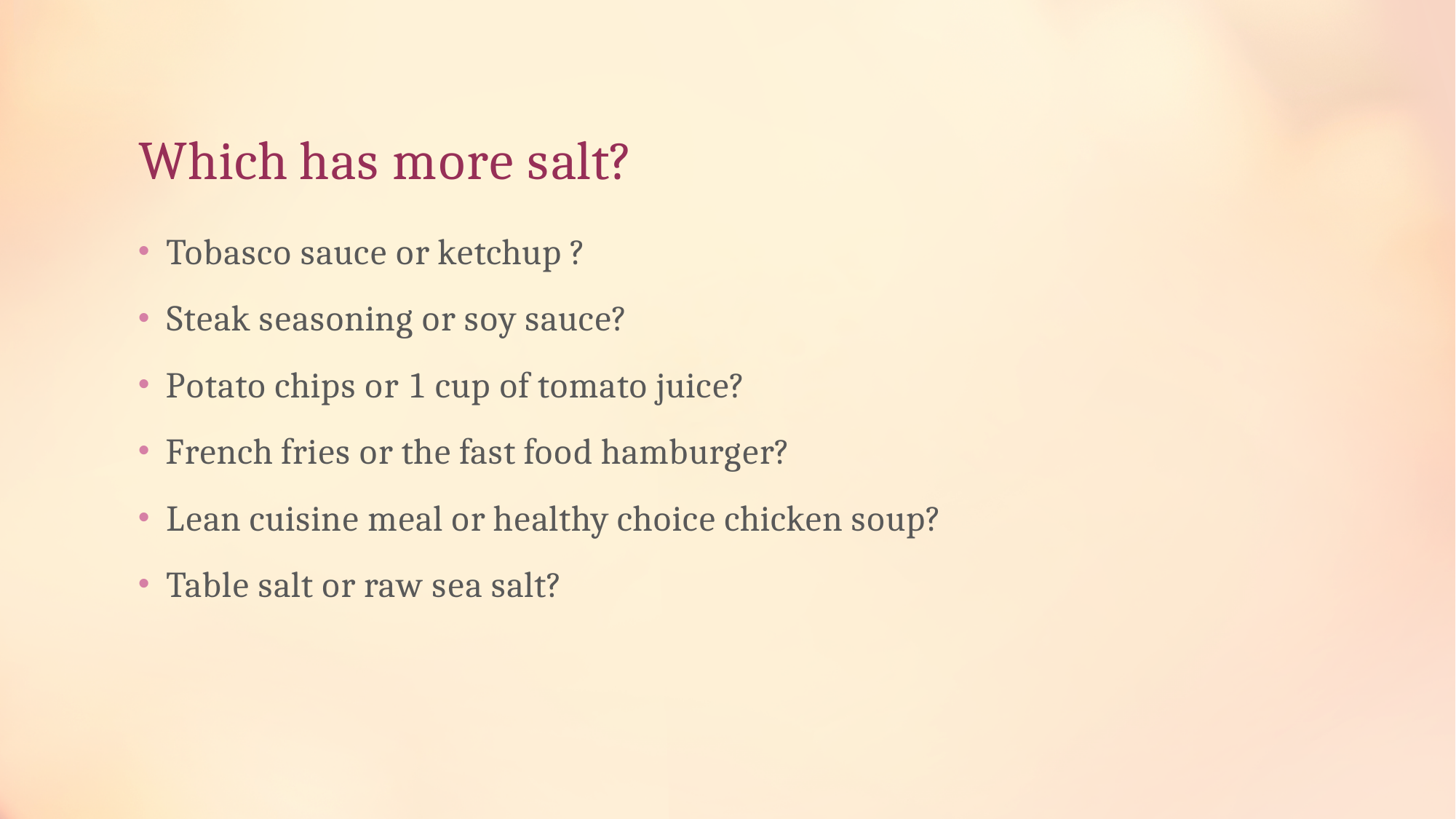

# Which has more salt?
Tobasco sauce or ketchup ?
Steak seasoning or soy sauce?
Potato chips or 1 cup of tomato juice?
French fries or the fast food hamburger?
Lean cuisine meal or healthy choice chicken soup?
Table salt or raw sea salt?